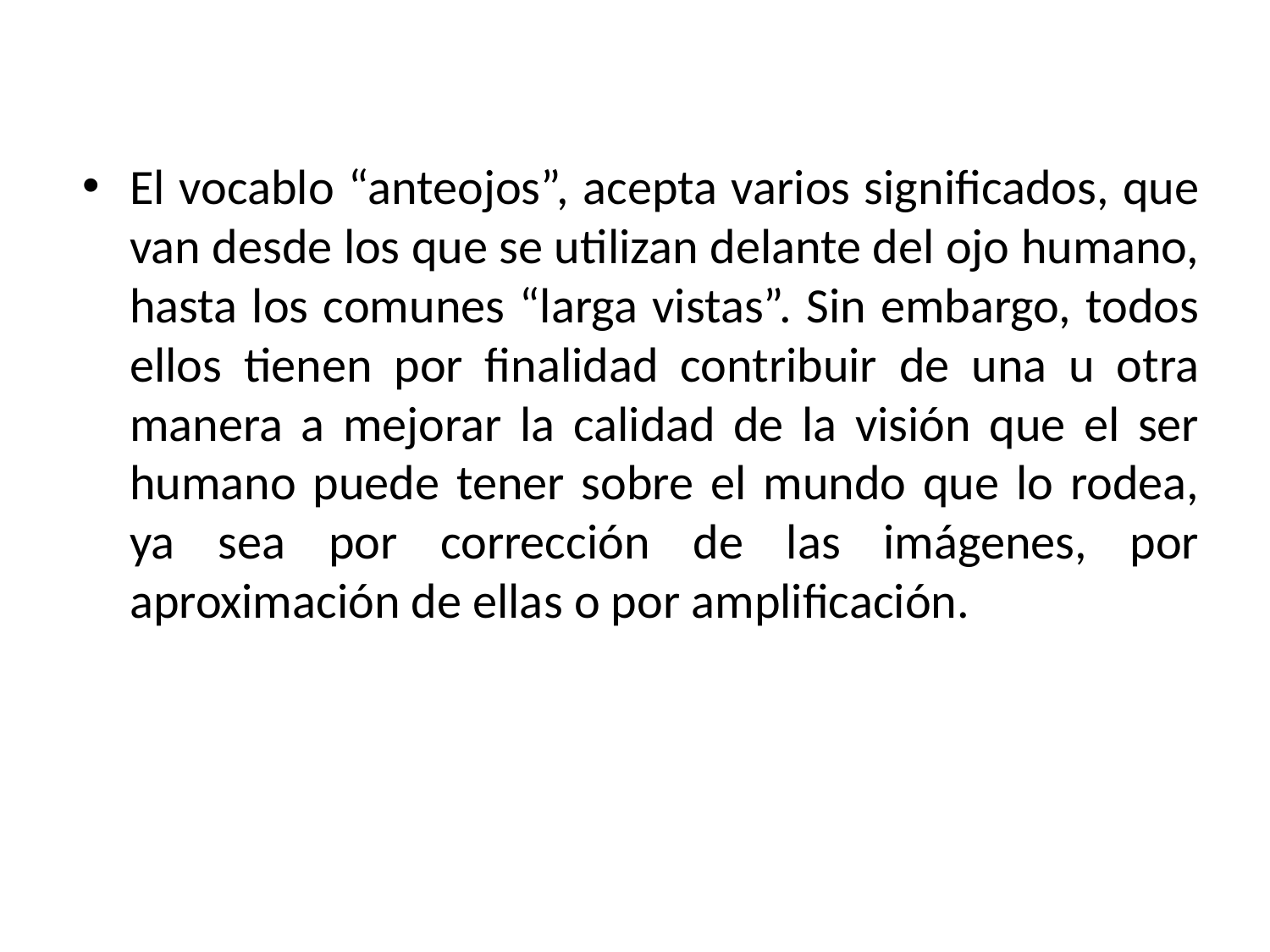

El vocablo “anteojos”, acepta varios significados, que van desde los que se utilizan delante del ojo humano, hasta los comunes “larga vistas”. Sin embargo, todos ellos tienen por finalidad contribuir de una u otra manera a mejorar la calidad de la visión que el ser humano puede tener sobre el mundo que lo rodea, ya sea por corrección de las imágenes, por aproximación de ellas o por amplificación.